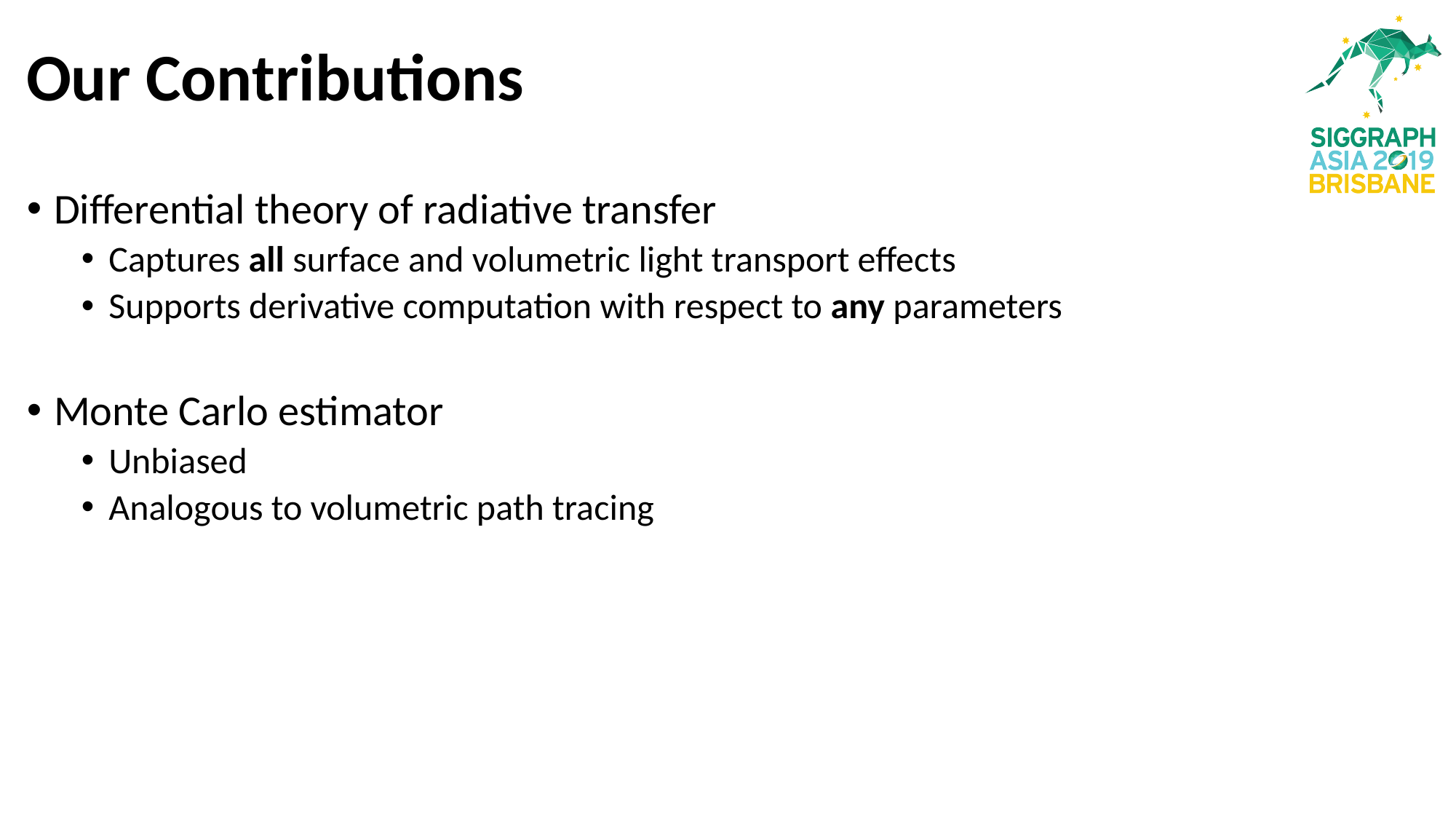

# Our Contributions
Differential theory of radiative transfer
Captures all surface and volumetric light transport effects
Supports derivative computation with respect to any parameters

Monte Carlo estimator
Unbiased
Analogous to volumetric path tracing